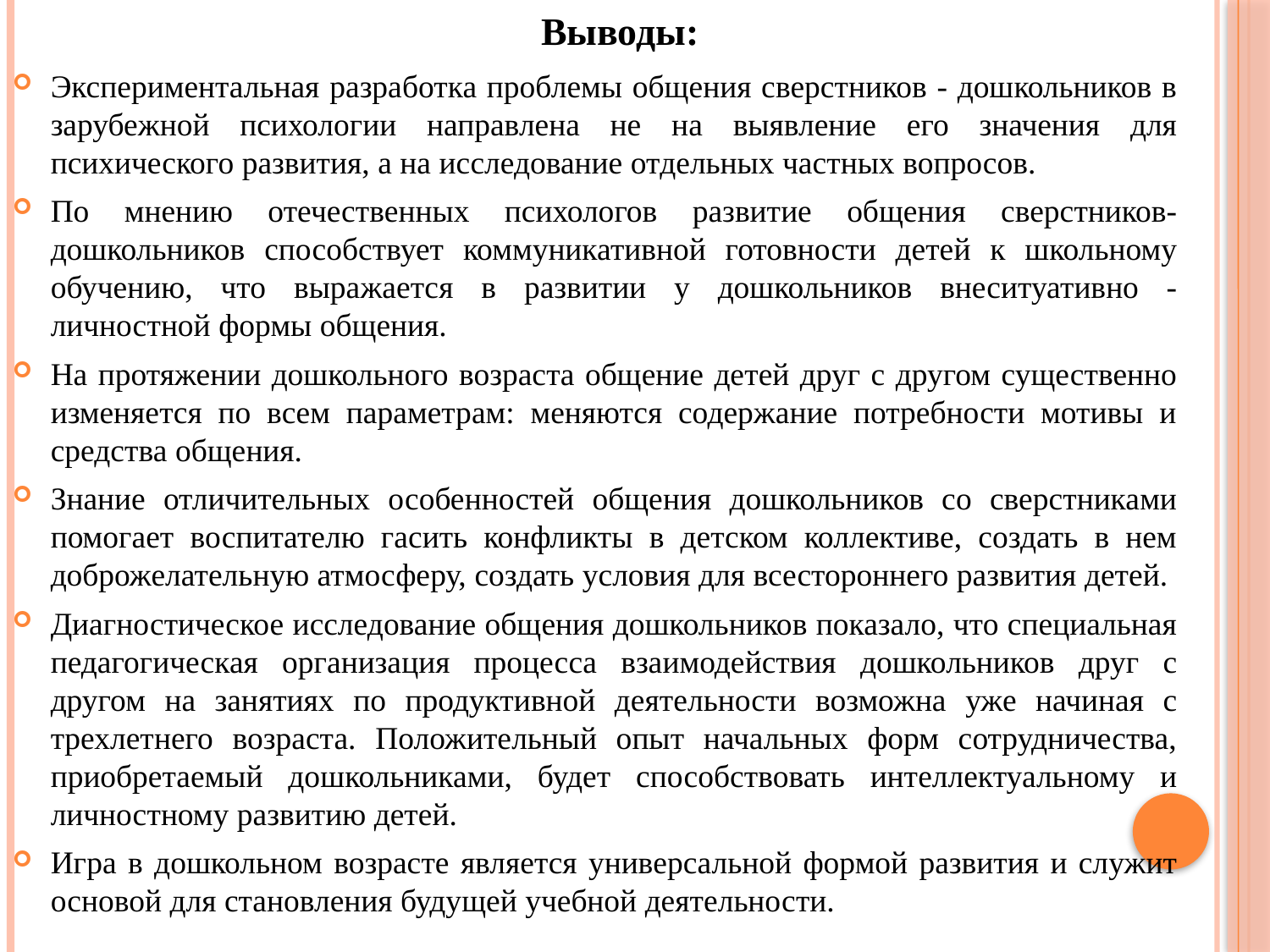

Выводы:
Экспериментальная разработка проблемы общения сверстников - дошкольников в зарубежной психологии направлена не на выявление его значения для психического развития, а на исследование отдельных частных вопросов.
По мнению отечественных психологов развитие общения сверстников-дошкольников способствует коммуникативной готовности детей к школьному обучению, что выражается в развитии у дошкольников внеситуативно -личностной формы общения.
На протяжении дошкольного возраста общение детей друг с другом существенно изменяется по всем параметрам: меняются содержание потребности мотивы и средства общения.
Знание отличительных особенностей общения дошкольников со сверстниками помогает воспитателю гасить конфликты в детском коллективе, создать в нем доброжелательную атмосферу, создать условия для всестороннего развития детей.
Диагностическое исследование общения дошкольников показало, что специальная педагогическая организация процесса взаимодействия дошкольников друг с другом на занятиях по продуктивной деятельности возможна уже начиная с трехлетнего возраста. Положительный опыт начальных форм сотрудничества, приобретаемый дошкольниками, будет способствовать интеллектуальному и личностному развитию детей.
Игра в дошкольном возрасте является универсальной формой развития и служит основой для становления будущей учебной деятельности.